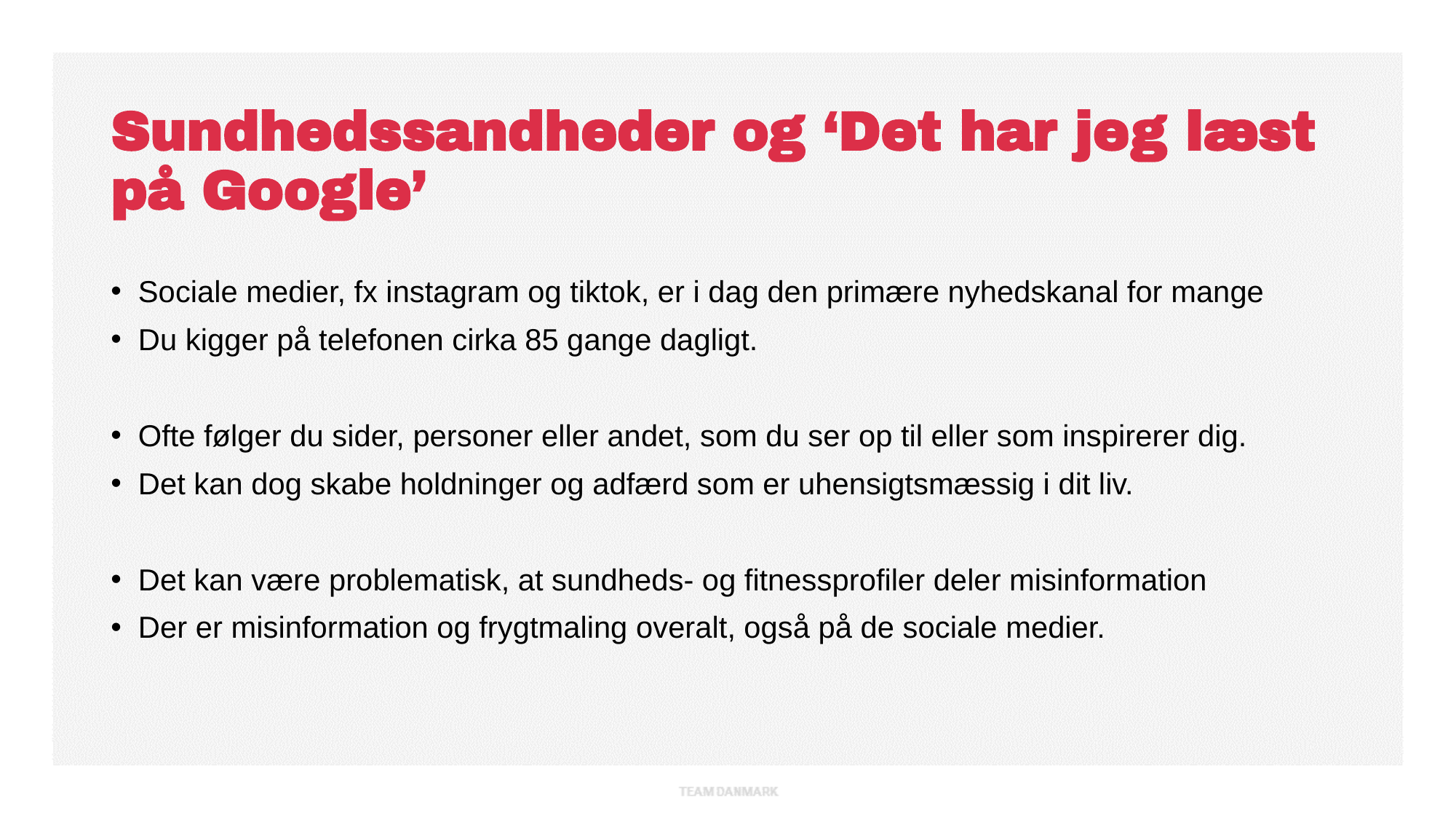

# Sundhedssandheder og ‘Det har jeg læst på Google’
Sociale medier, fx instagram og tiktok, er i dag den primære nyhedskanal for mange
Du kigger på telefonen cirka 85 gange dagligt.

Ofte følger du sider, personer eller andet, som du ser op til eller som inspirerer dig.
Det kan dog skabe holdninger og adfærd som er uhensigtsmæssig i dit liv.

Det kan være problematisk, at sundheds- og fitnessprofiler deler misinformation
Der er misinformation og frygtmaling overalt, også på de sociale medier.